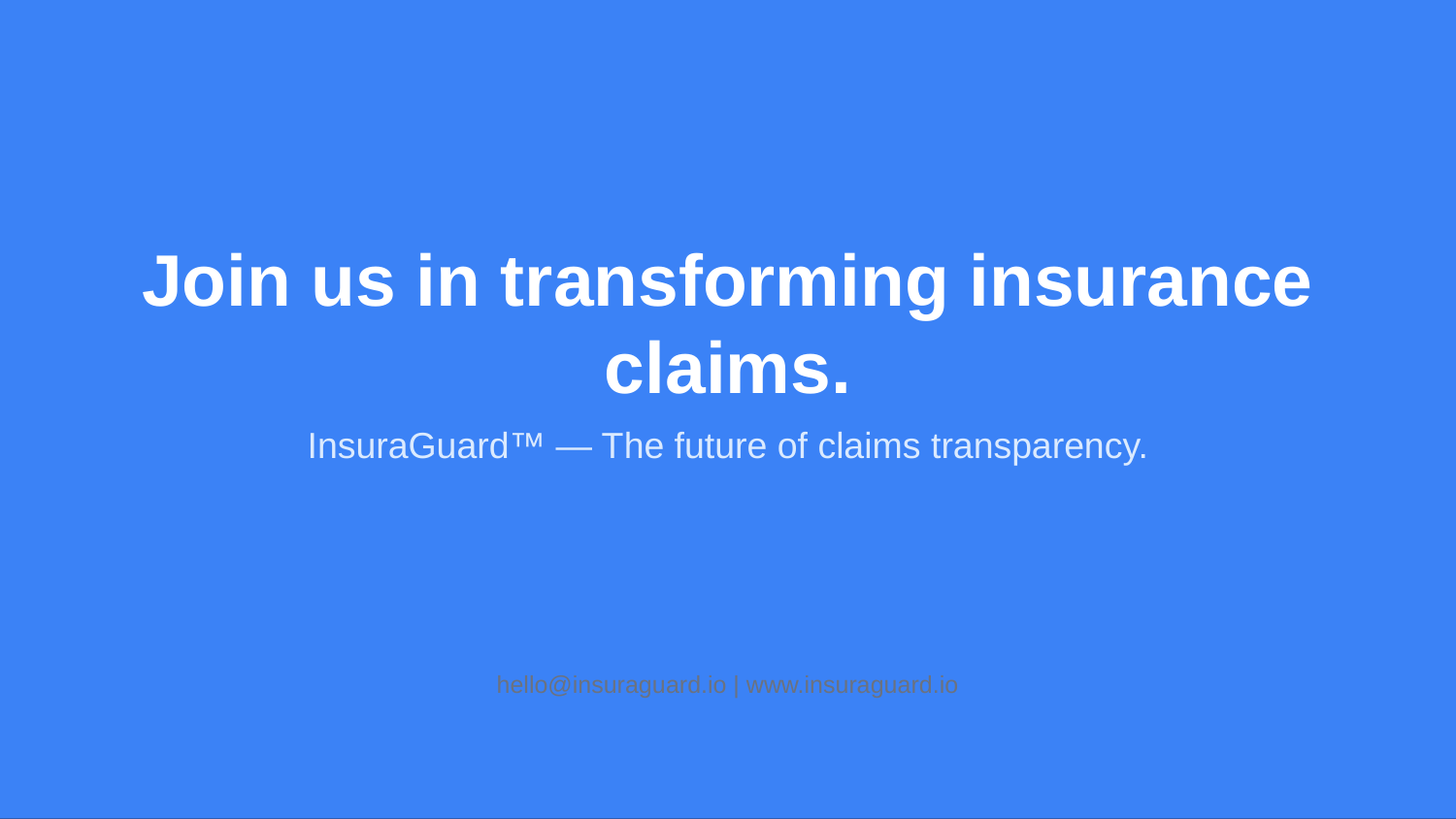

Join us in transforming insurance claims.
InsuraGuard™ — The future of claims transparency.
hello@insuraguard.io | www.insuraguard.io